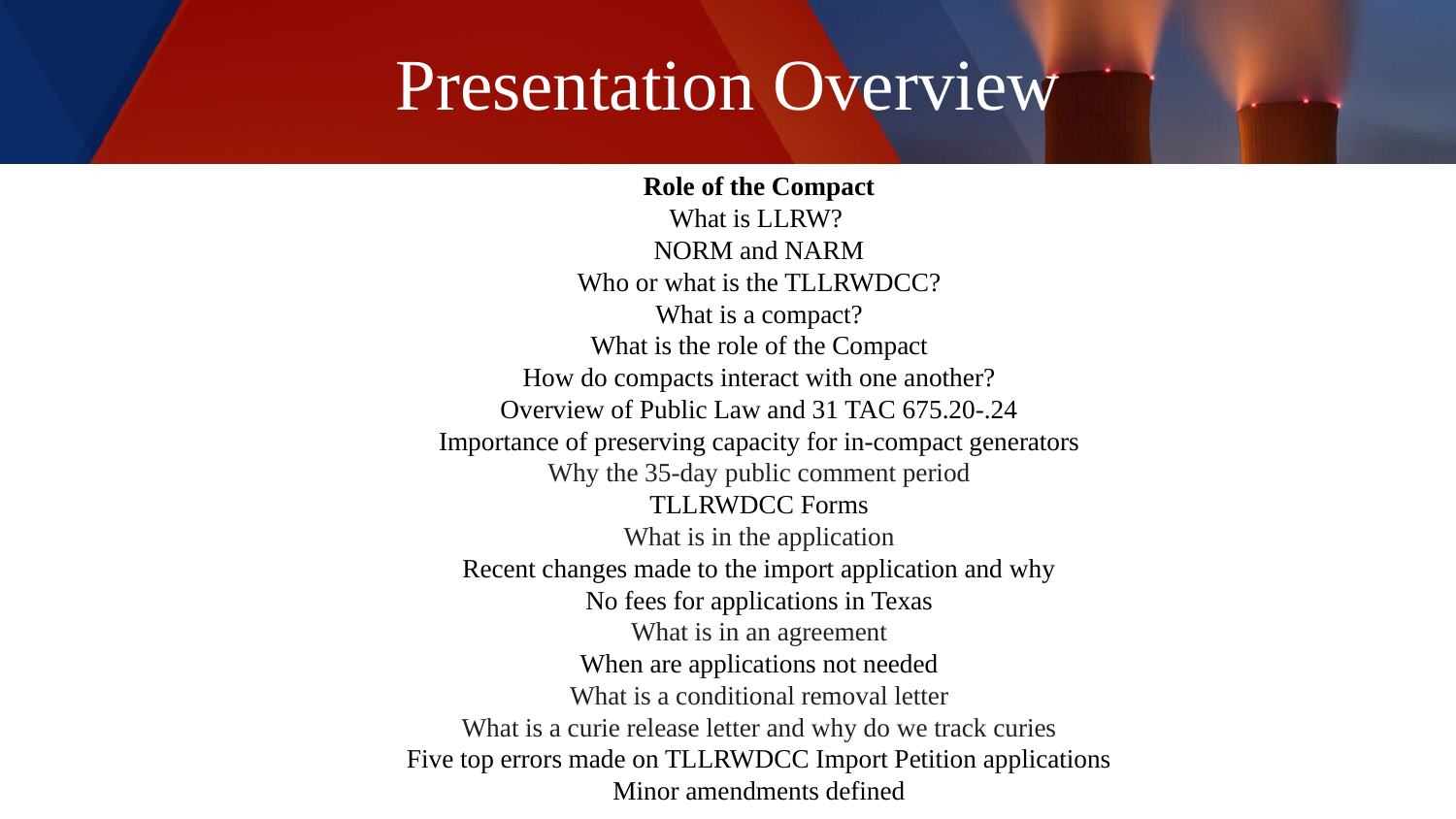

# Presentation Overview
Role of the Compact
What is LLRW?
NORM and NARM
Who or what is the TLLRWDCC?
What is a compact?
What is the role of the Compact
How do compacts interact with one another?
Overview of Public Law and 31 TAC 675.20-.24
Importance of preserving capacity for in-compact generators
Why the 35-day public comment period
TLLRWDCC Forms
What is in the application
Recent changes made to the import application and why
No fees for applications in Texas
What is in an agreement
When are applications not needed
What is a conditional removal letter
What is a curie release letter and why do we track curies
Five top errors made on TLLRWDCC Import Petition applications
Minor amendments defined